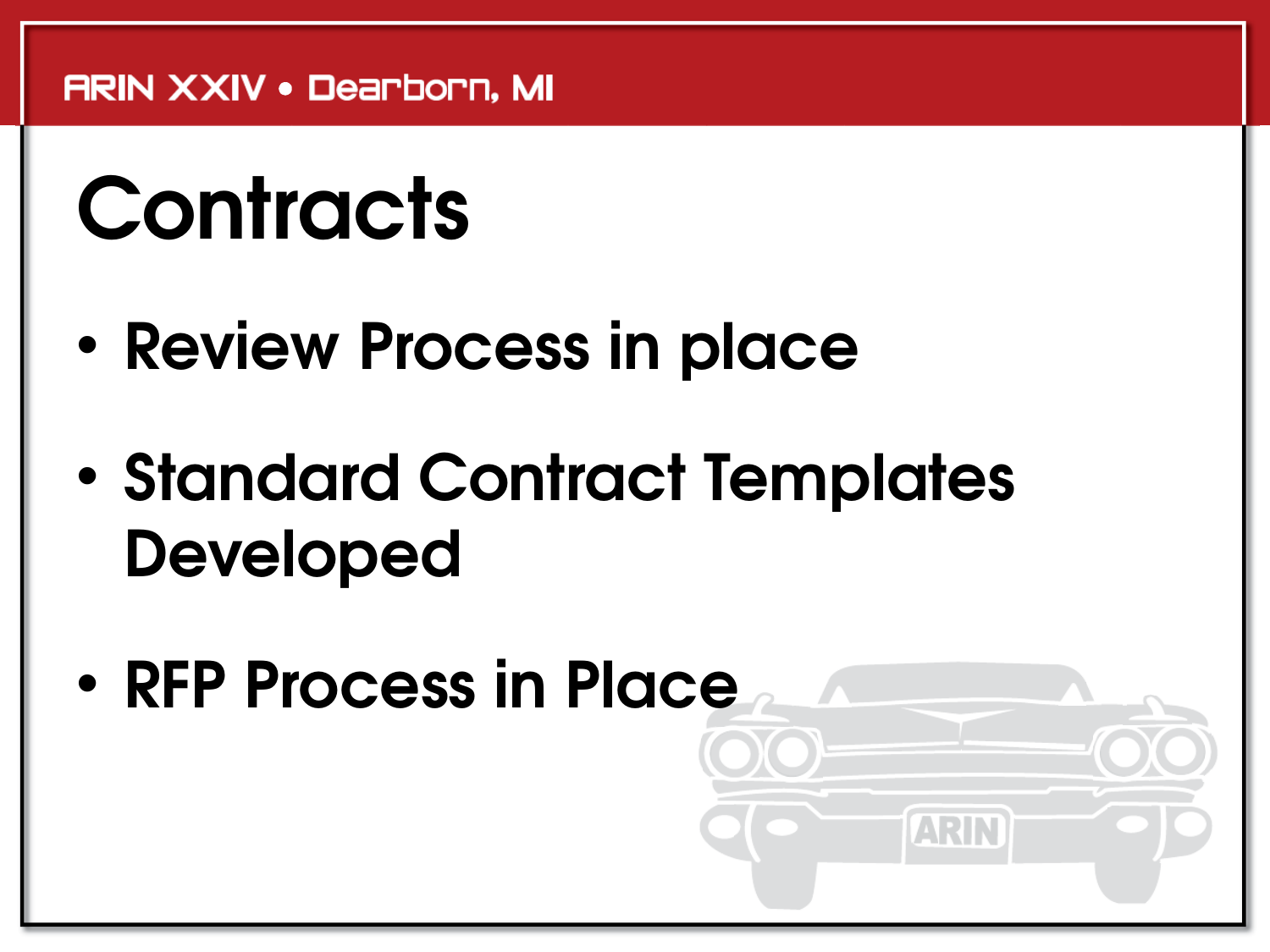

# Contracts
Review Process in place
Standard Contract Templates Developed
RFP Process in Place